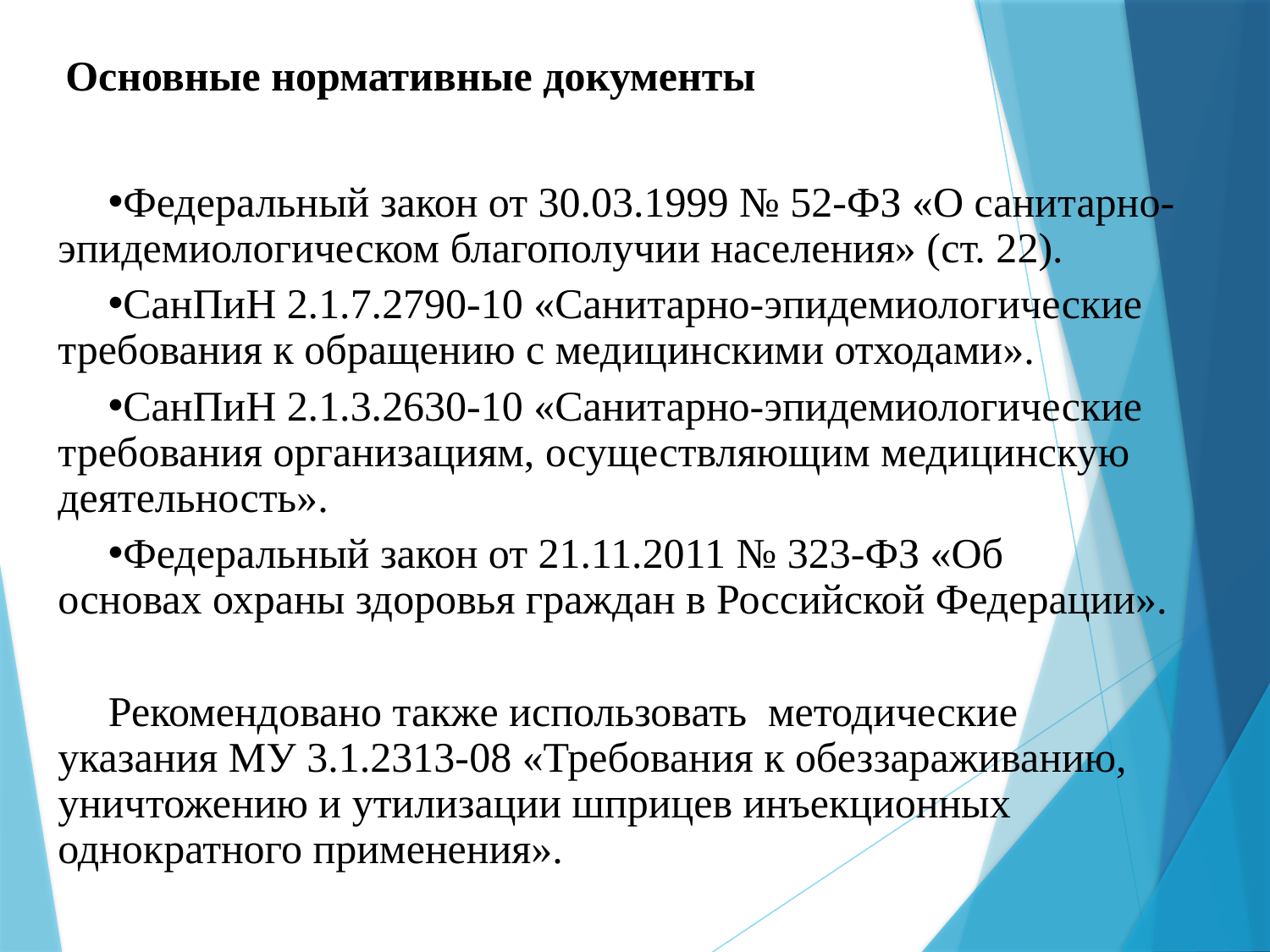

Основные нормативные документы
Федеральный закон от 30.03.1999 № 52-ФЗ «О санитарно-эпидемиологическом благополучии населения» (ст. 22).
СанПиН 2.1.7.2790-10 «Санитарно-эпидемиологические требования к обращению с медицинскими отходами».
СанПиН 2.1.3.2630-10 «Санитарно-эпидемиологические требования организациям, осуществляющим медицинскую деятельность».
Федеральный закон от 21.11.2011 № 323-ФЗ «Об основах охраны здоровья граждан в Российской Федерации».

Рекомендовано также использовать  методические указания МУ 3.1.2313-08 «Требования к обеззараживанию, уничтожению и утилизации шприцев инъекционных однократного применения».